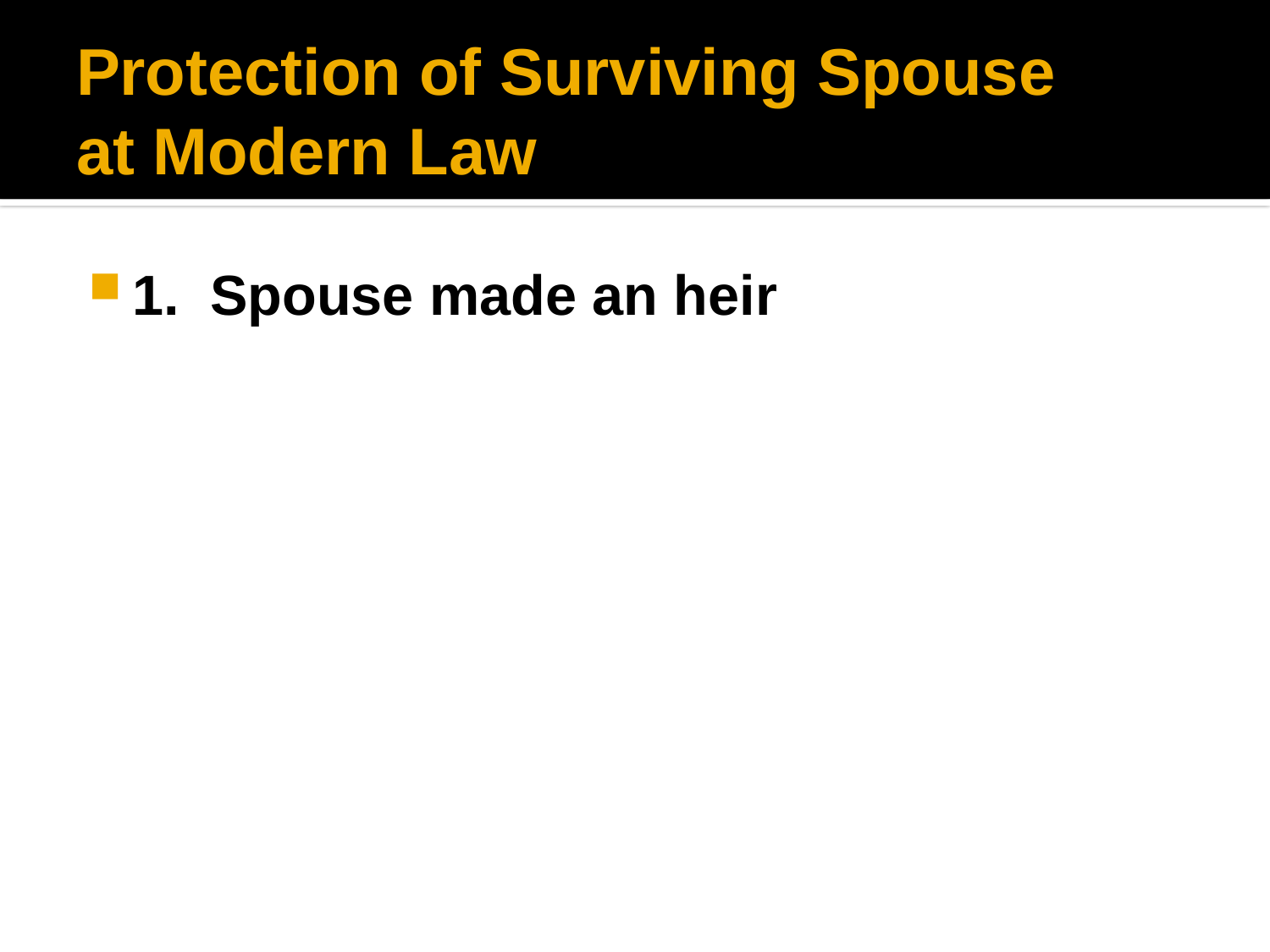

# Protection of Surviving Spouse at Modern Law
1.  Spouse made an heir